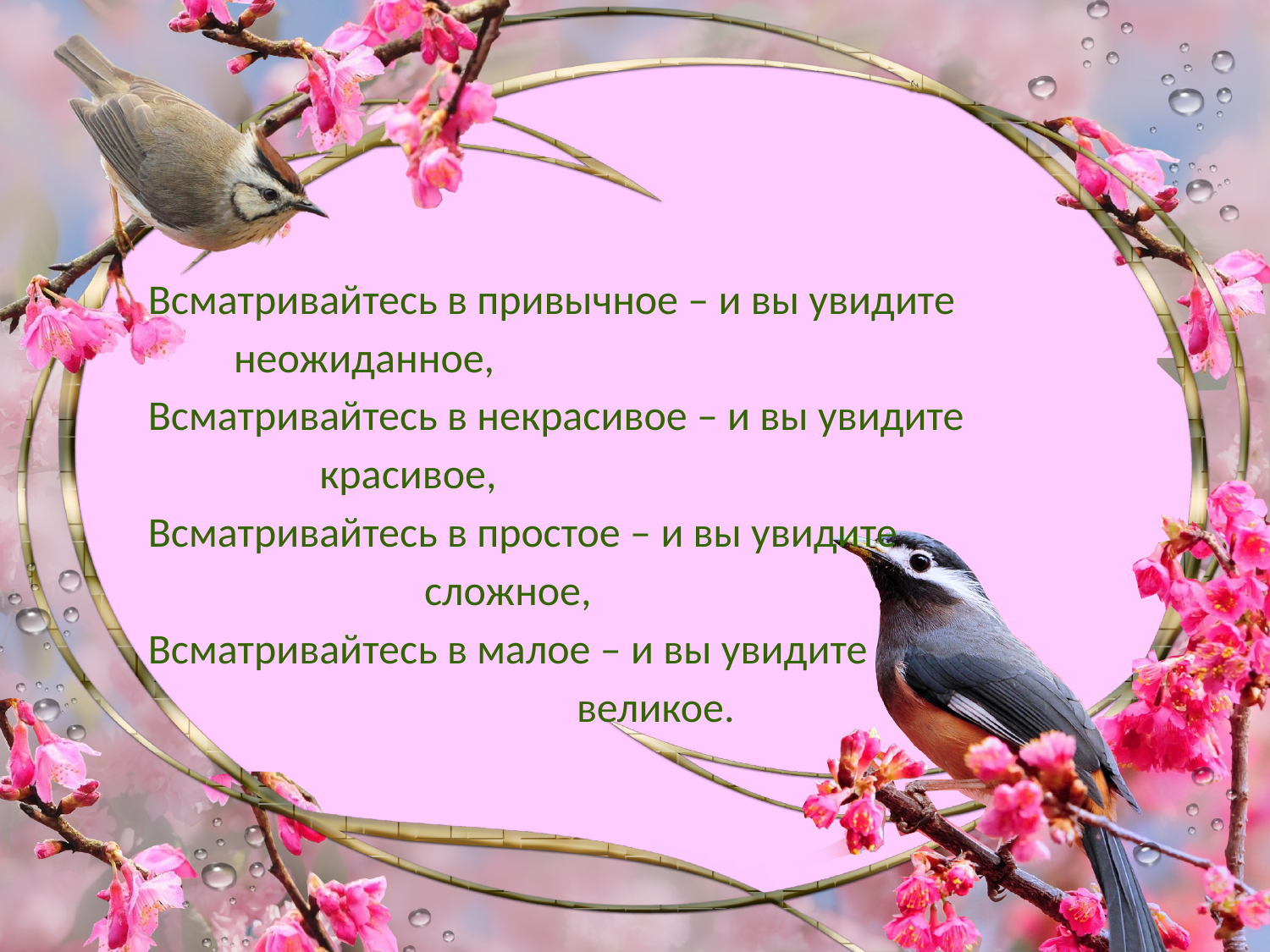

Всматривайтесь в привычное – и вы увидите
         неожиданное,
Всматривайтесь в некрасивое – и вы увидите
                  красивое,
Всматривайтесь в простое – и вы увидите
                             сложное,
Всматривайтесь в малое – и вы увидите
                                             великое.